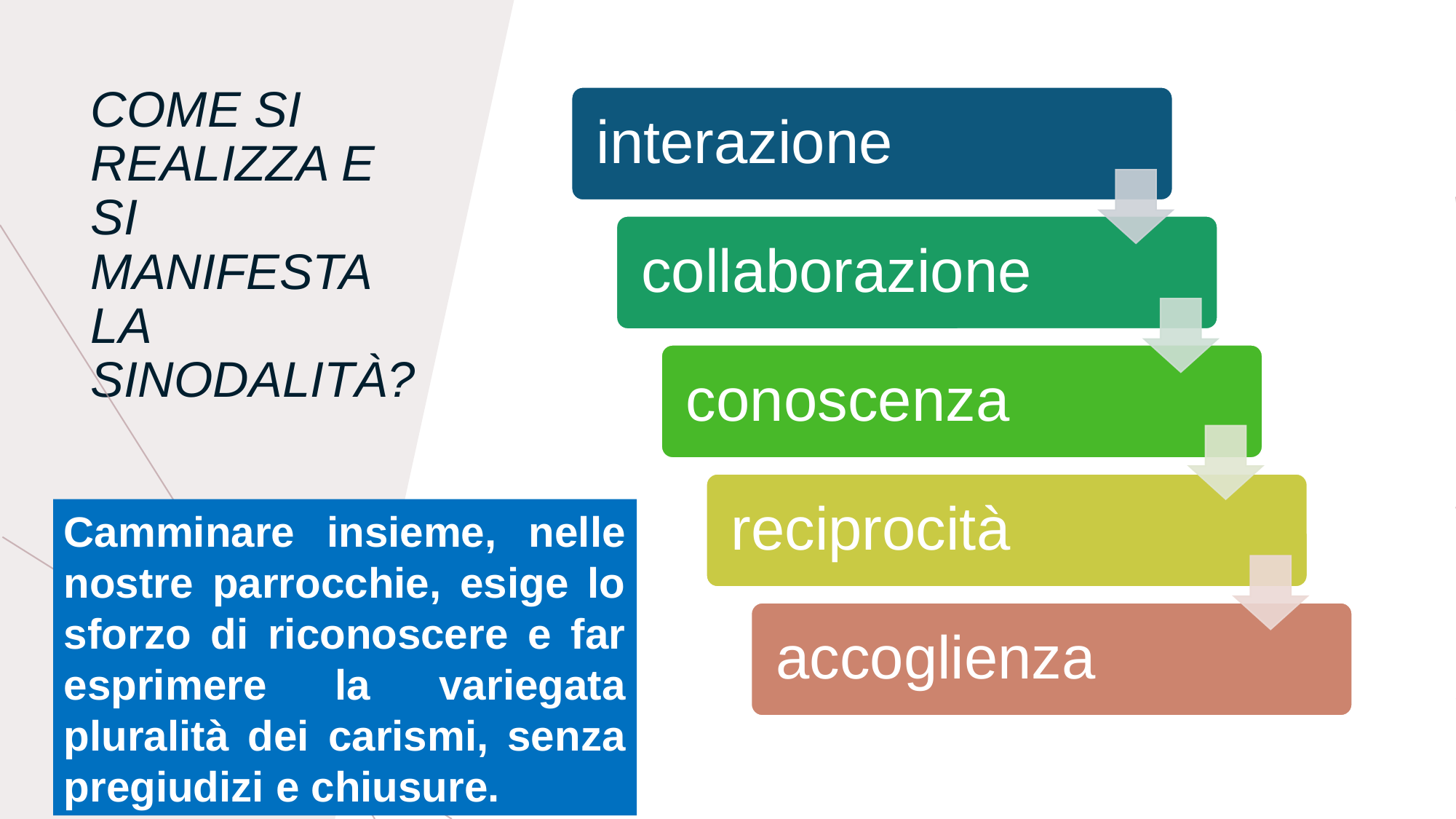

# Come si realizza e si manifesta la sinodalità?
interazione
collaborazione
conoscenza
reciprocità
accoglienza

Camminare insieme, nelle nostre parrocchie, esige lo sforzo di riconoscere e far esprimere la variegata pluralità dei carismi, senza pregiudizi e chiusure.